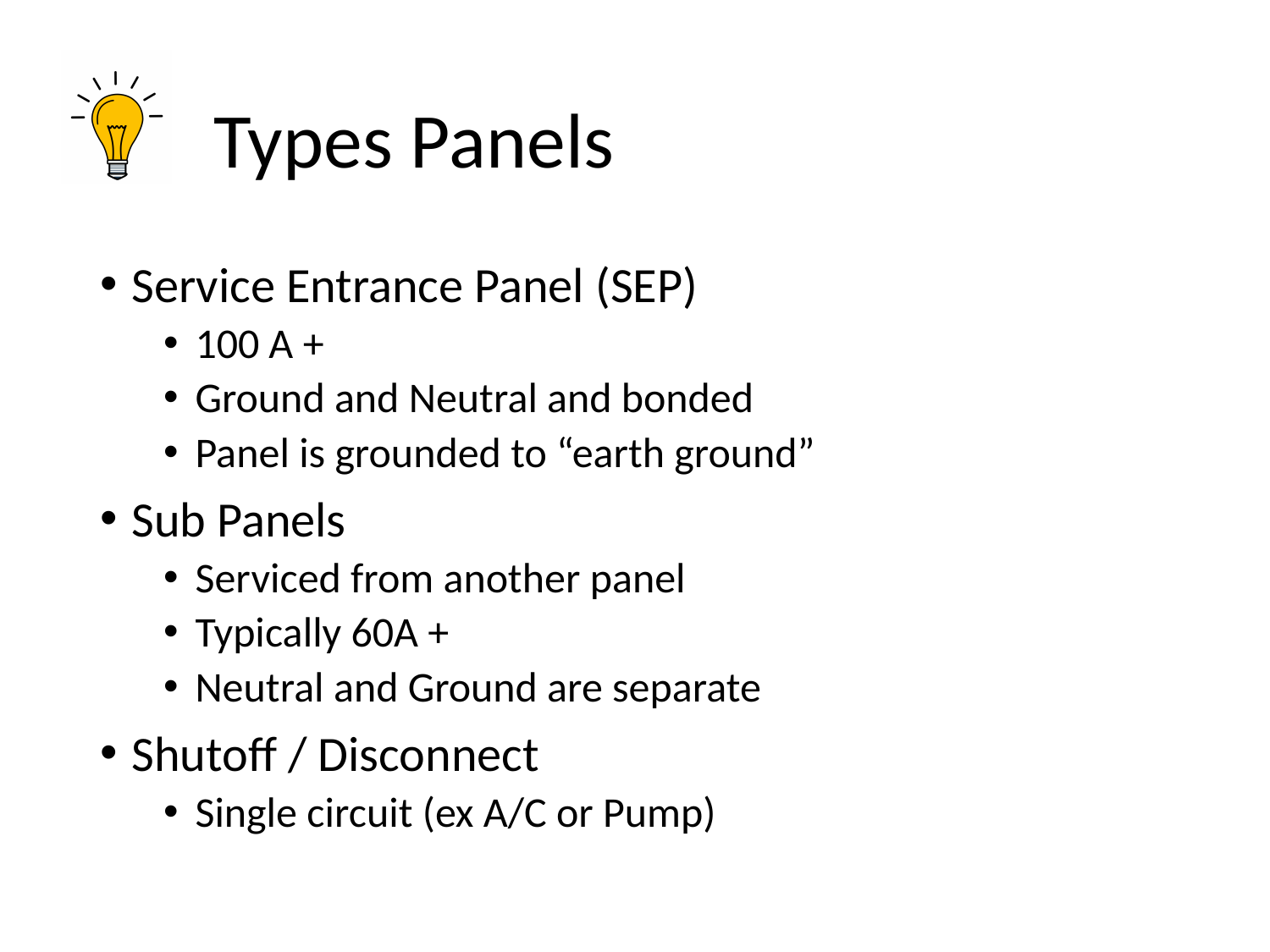

# Types Panels
Service Entrance Panel (SEP)
100 A +
Ground and Neutral and bonded
Panel is grounded to “earth ground”
Sub Panels
Serviced from another panel
Typically 60A +
Neutral and Ground are separate
Shutoff / Disconnect
Single circuit (ex A/C or Pump)